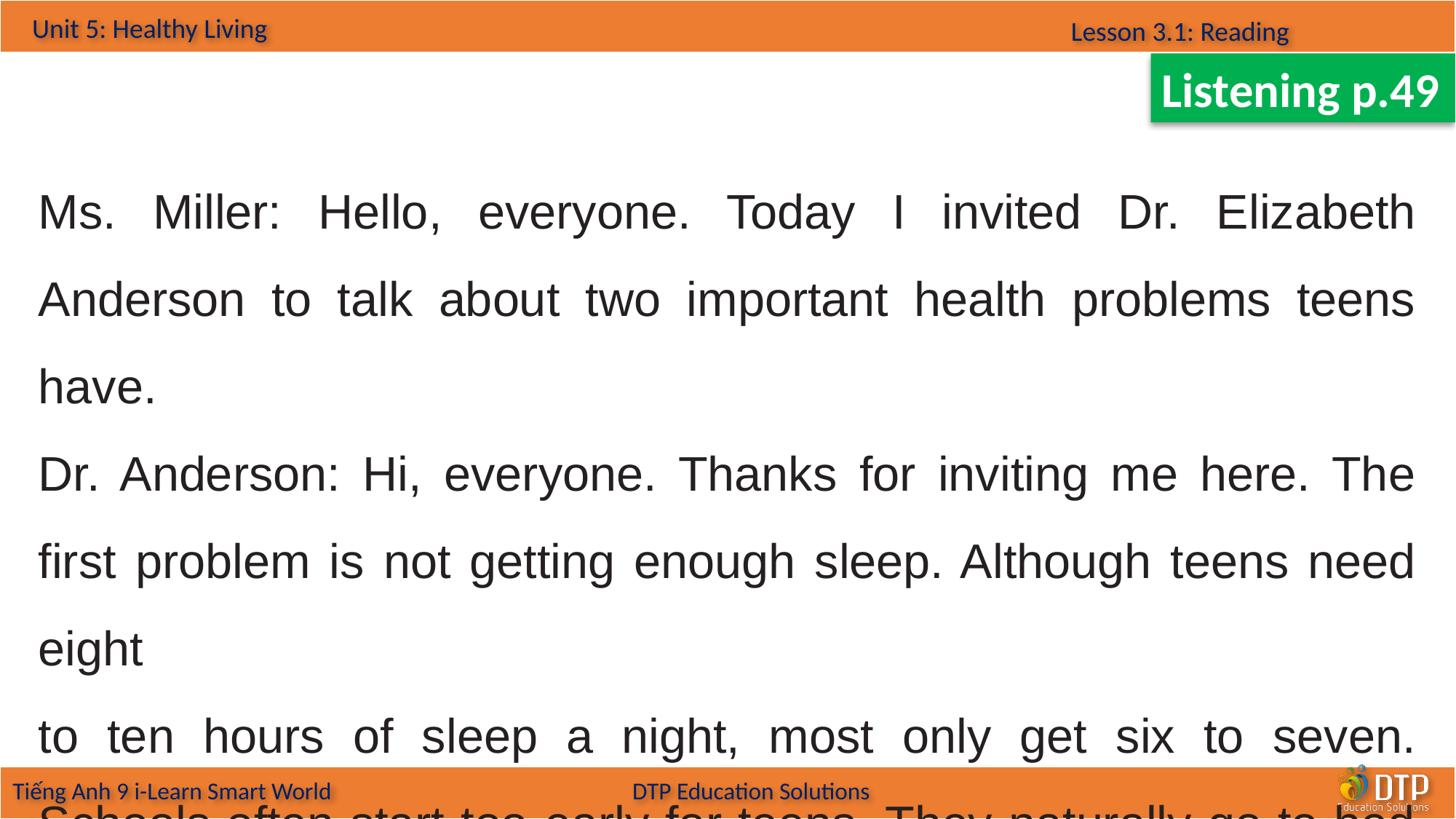

Listening p.49
Ms. Miller: Hello, everyone. Today I invited Dr. Elizabeth Anderson to talk about two important health problems teens have.
Dr. Anderson: Hi, everyone. Thanks for inviting me here. The first problem is not getting enough sleep. Although teens need eight
to ten hours of sleep a night, most only get six to seven. Schools often start too early for teens. They naturally go to bed late, after 11 p.m., and can't get enough sleep.